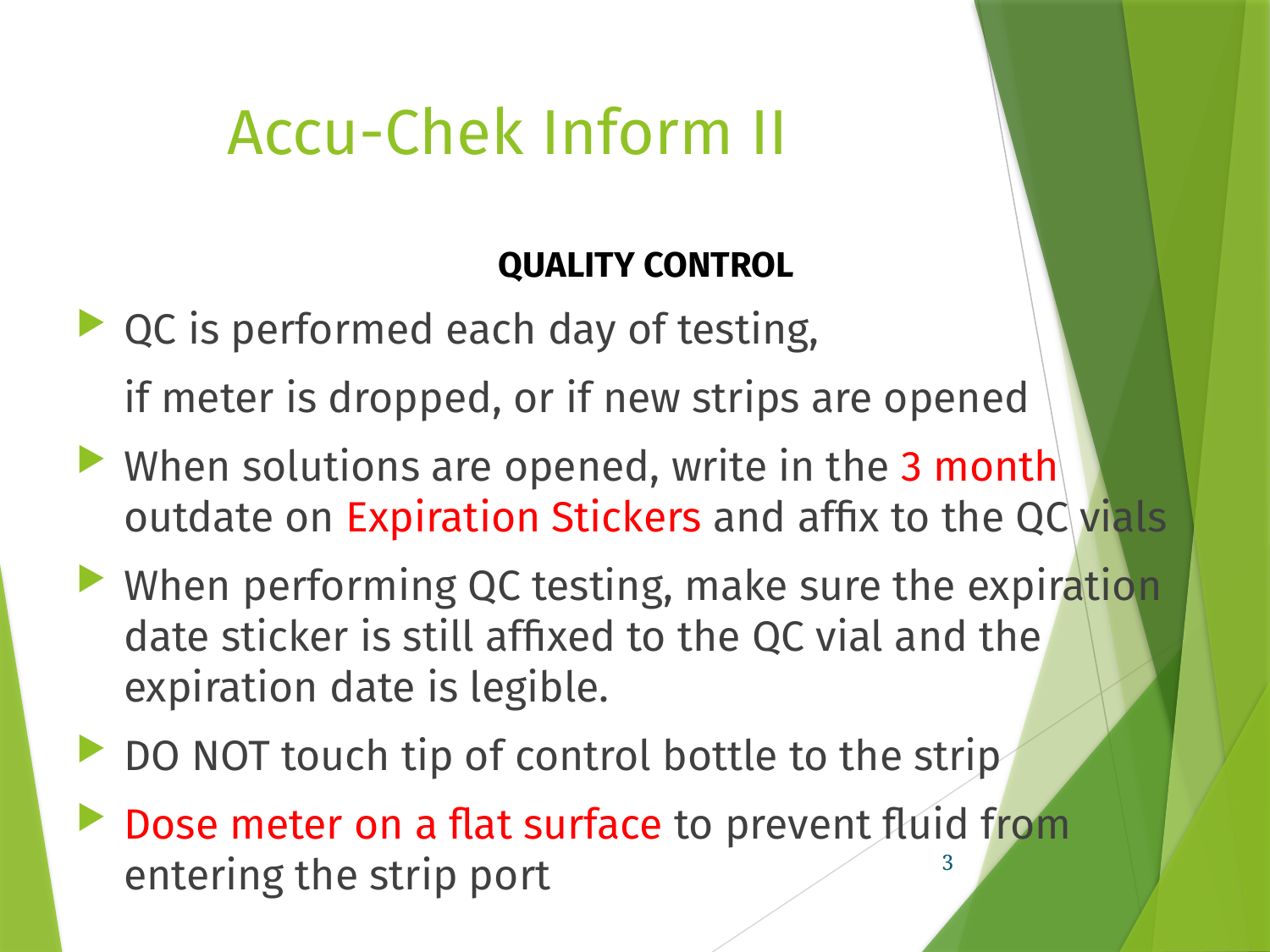

# Accu-Chek Inform II

   QUALITY CONTROL
QC is performed each day of testing,
	if meter is dropped, or if new strips are opened
When solutions are opened, write in the 3 month outdate on Expiration Stickers and affix to the QC vials
When performing QC testing, make sure the expiration date sticker is still affixed to the QC vial and the expiration date is legible.
DO NOT touch tip of control bottle to the strip
Dose meter on a flat surface to prevent fluid from entering the strip port

3